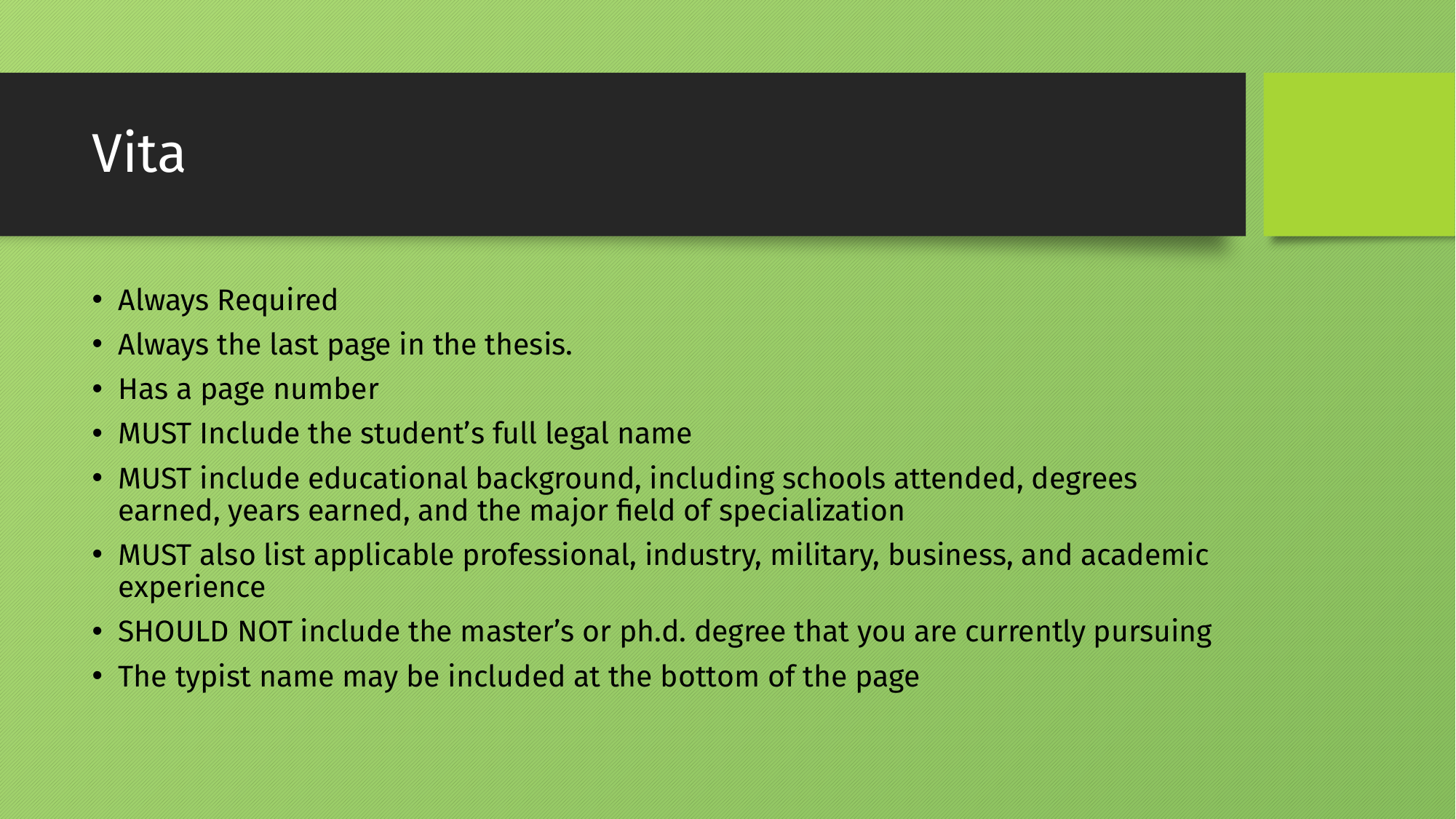

# Vita
Always Required
Always the last page in the thesis.
Has a page number
MUST Include the student’s full legal name
MUST include educational background, including schools attended, degrees earned, years earned, and the major field of specialization
MUST also list applicable professional, industry, military, business, and academic experience
SHOULD NOT include the master’s or ph.d. degree that you are currently pursuing
The typist name may be included at the bottom of the page